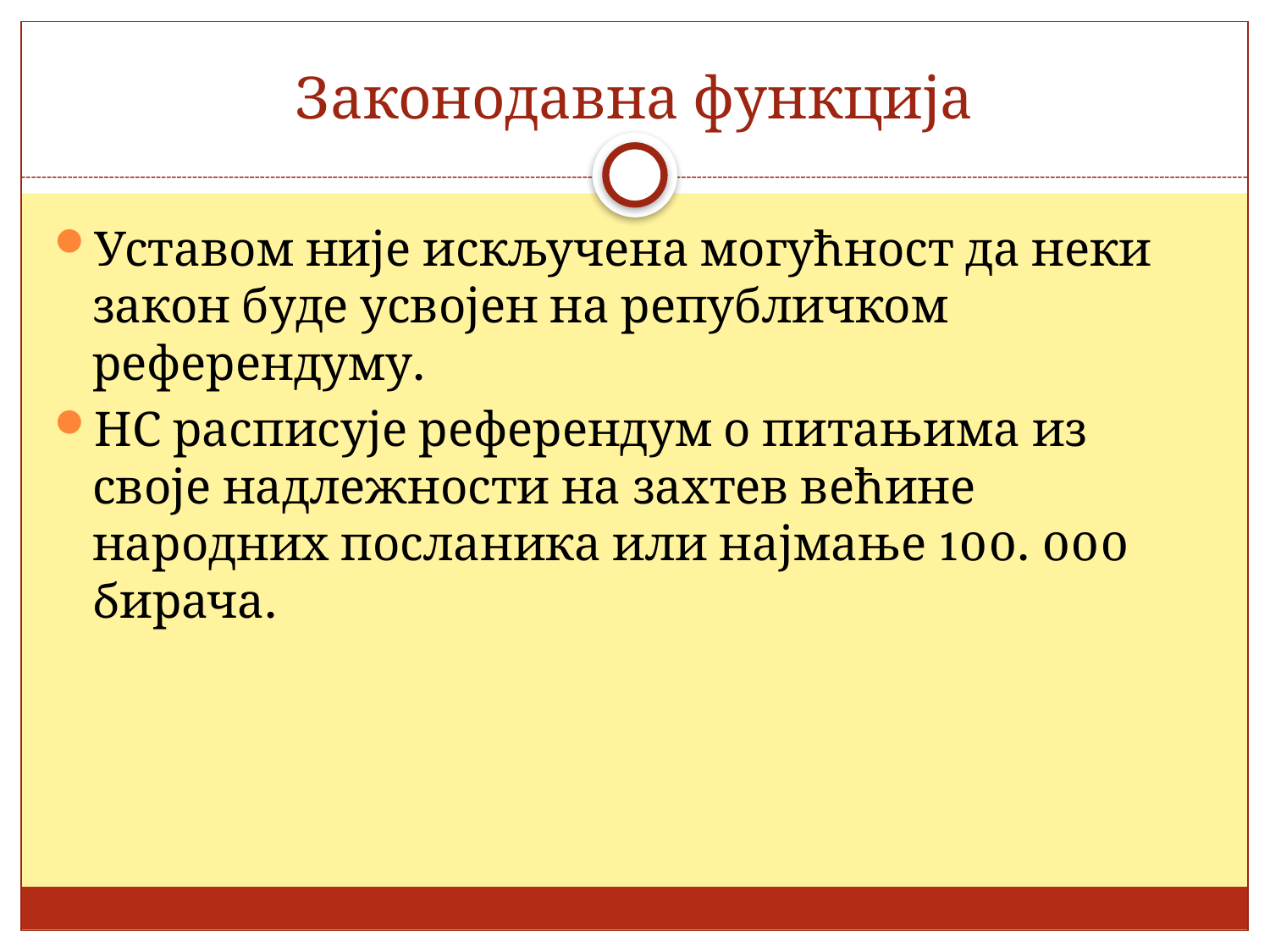

# Законодавна функција
Уставом није искључена могућност да неки закон буде усвојен на републичком референдуму.
НС расписује референдум о питањима из своје надлежности на захтев већине народних посланика или најмање 100. 000 бирача.